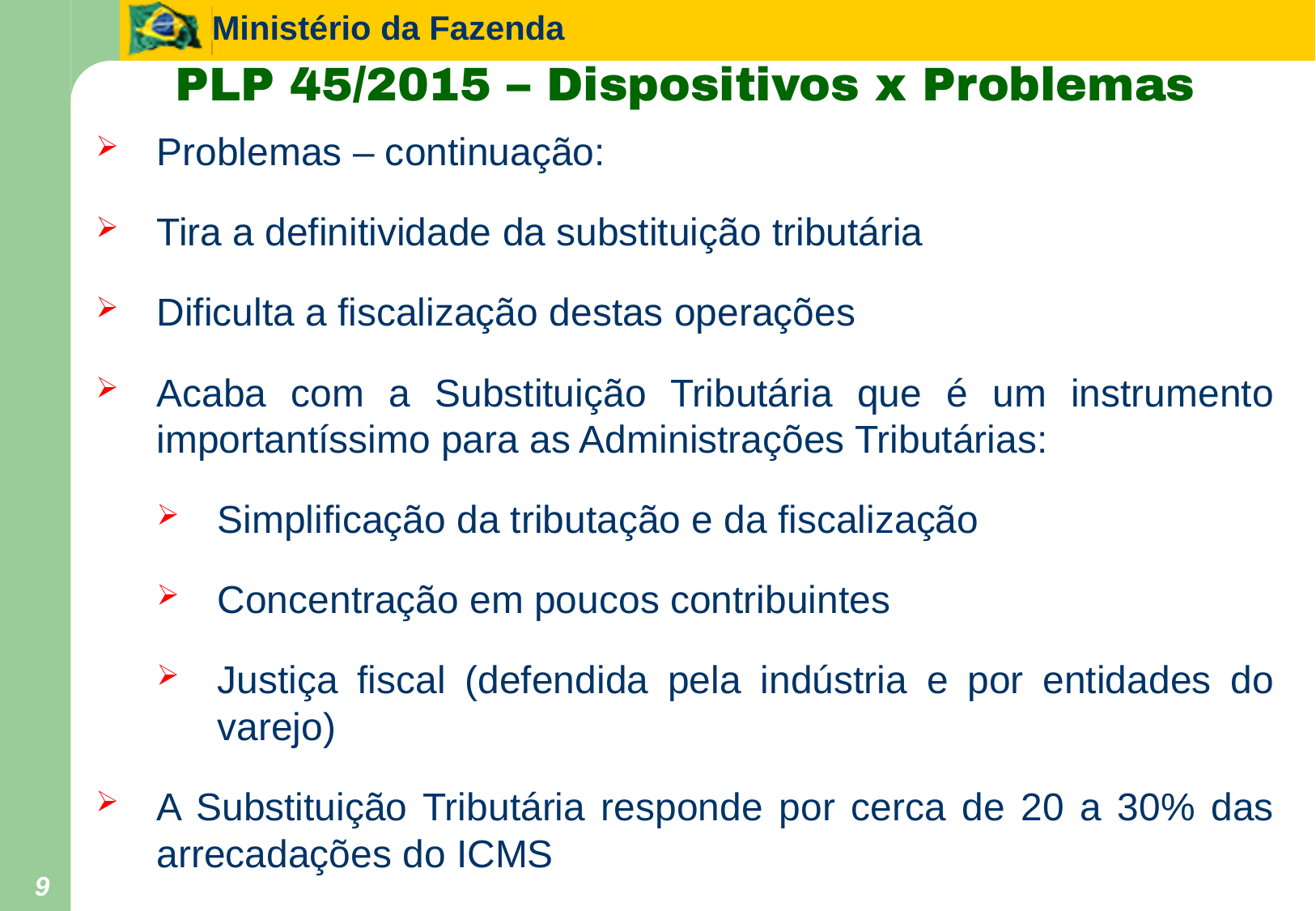

PLP 45/2015 – Dispositivos x Problemas
Problemas – continuação:
Tira a definitividade da substituição tributária
Dificulta a fiscalização destas operações
Acaba com a Substituição Tributária que é um instrumento importantíssimo para as Administrações Tributárias:
Simplificação da tributação e da fiscalização
Concentração em poucos contribuintes
Justiça fiscal (defendida pela indústria e por entidades do varejo)
A Substituição Tributária responde por cerca de 20 a 30% das arrecadações do ICMS